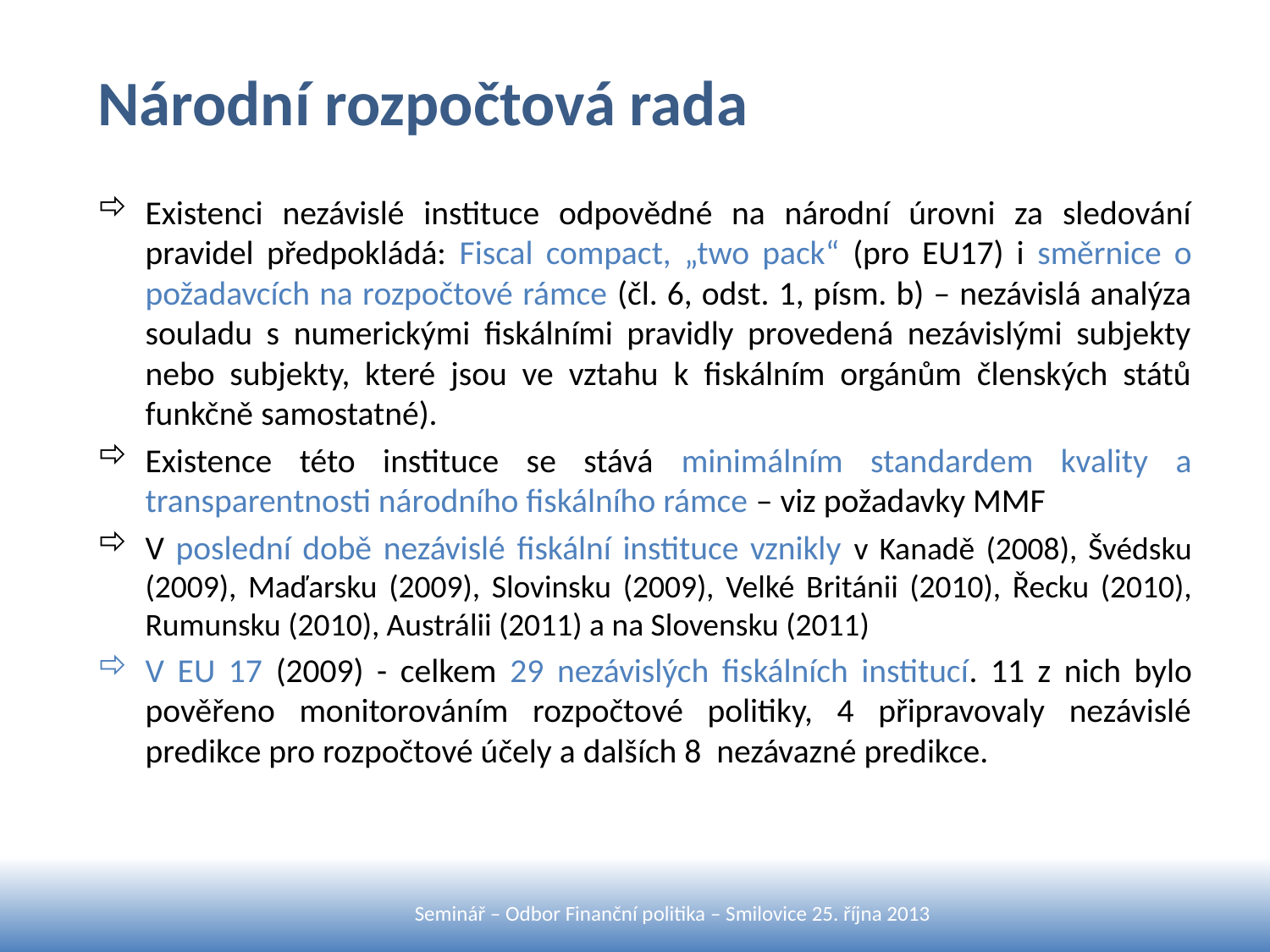

# Národní rozpočtová rada

Existenci nezávislé instituce odpovědné na národní úrovni za sledování pravidel předpokládá: Fiscal compact, „two pack“ (pro EU17) i směrnice o požadavcích na rozpočtové rámce (čl. 6, odst. 1, písm. b) – nezávislá analýza souladu s numerickými fiskálními pravidly provedená nezávislými subjekty nebo subjekty, které jsou ve vztahu k fiskálním orgánům členských států funkčně samostatné).
Existence této instituce se stává minimálním standardem kvality a transparentnosti národního fiskálního rámce – viz požadavky MMF
V poslední době nezávislé fiskální instituce vznikly v Kanadě (2008), Švédsku (2009), Maďarsku (2009), Slovinsku (2009), Velké Británii (2010), Řecku (2010), Rumunsku (2010), Austrálii (2011) a na Slovensku (2011)
V EU 17 (2009) - celkem 29 nezávislých fiskálních institucí. 11 z nich bylo pověřeno monitorováním rozpočtové politiky, 4 připravovaly nezávislé predikce pro rozpočtové účely a dalších 8  nezávazné predikce.

Seminář – Odbor Finanční politika – Smilovice 25. října 2013